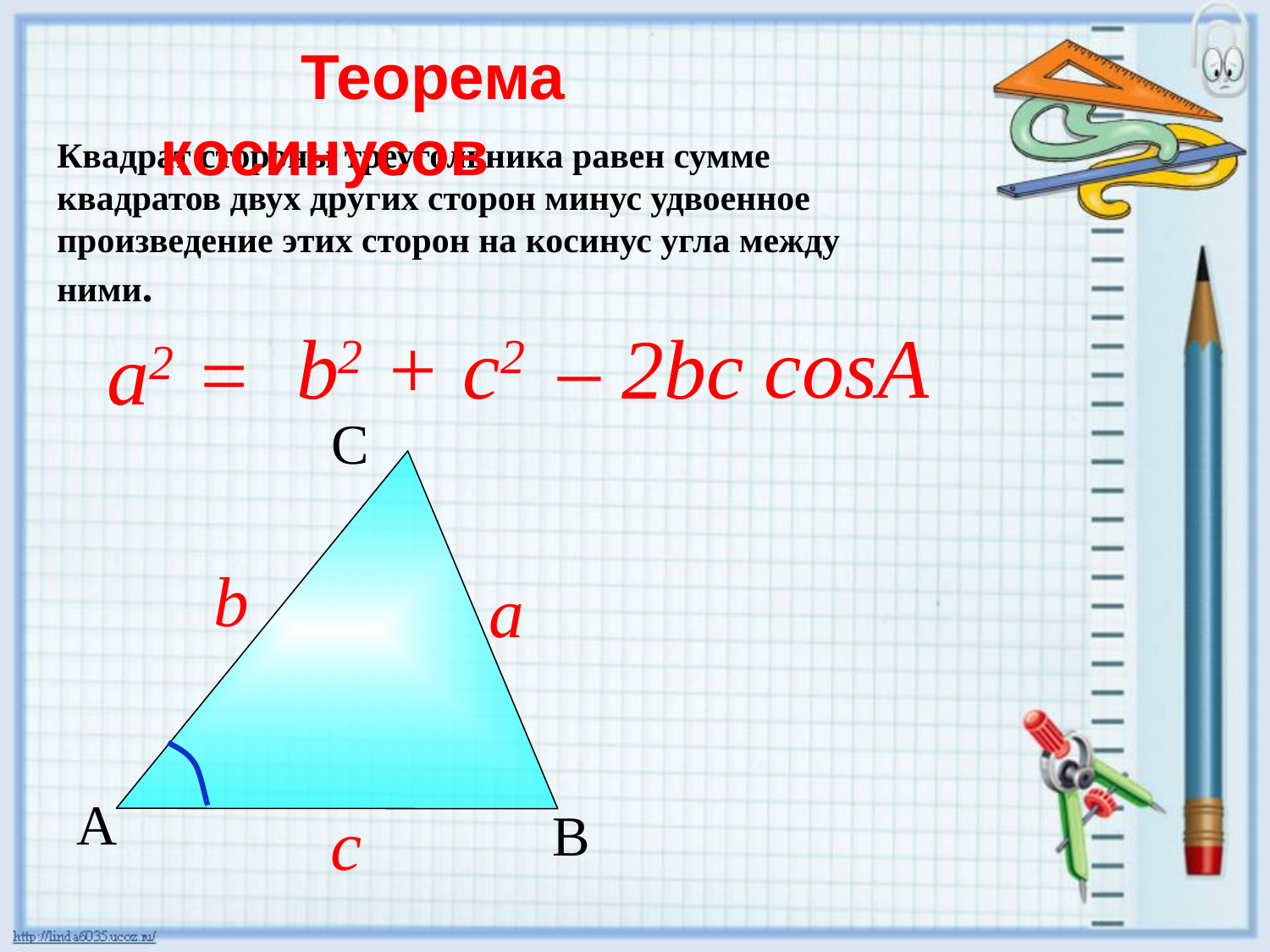

Теорема косинусов

Квадрат стороны треугольника равен сумме квадратов двух других сторон минус удвоенное произведение этих сторон на косинус угла между ними.
cosA
b2 + c2
– 2bc
a2 =
C

b
a

A
c
B